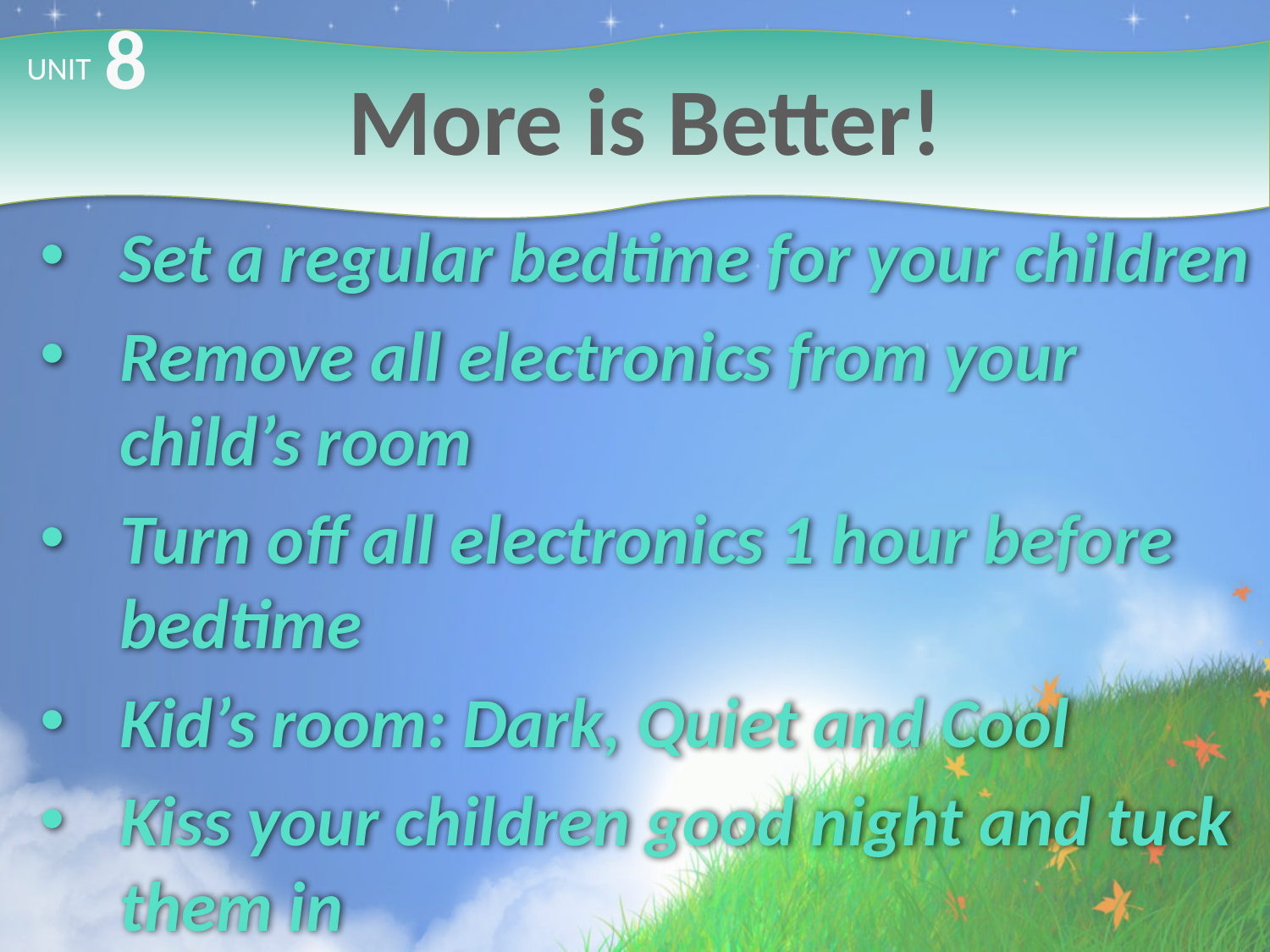

8

# More is Better!
UNIT
Set a regular bedtime for your children
Remove all electronics from your child’s room
Turn off all electronics 1 hour before bedtime
Kid’s room: Dark, Quiet and Cool
Kiss your children good night and tuck them in